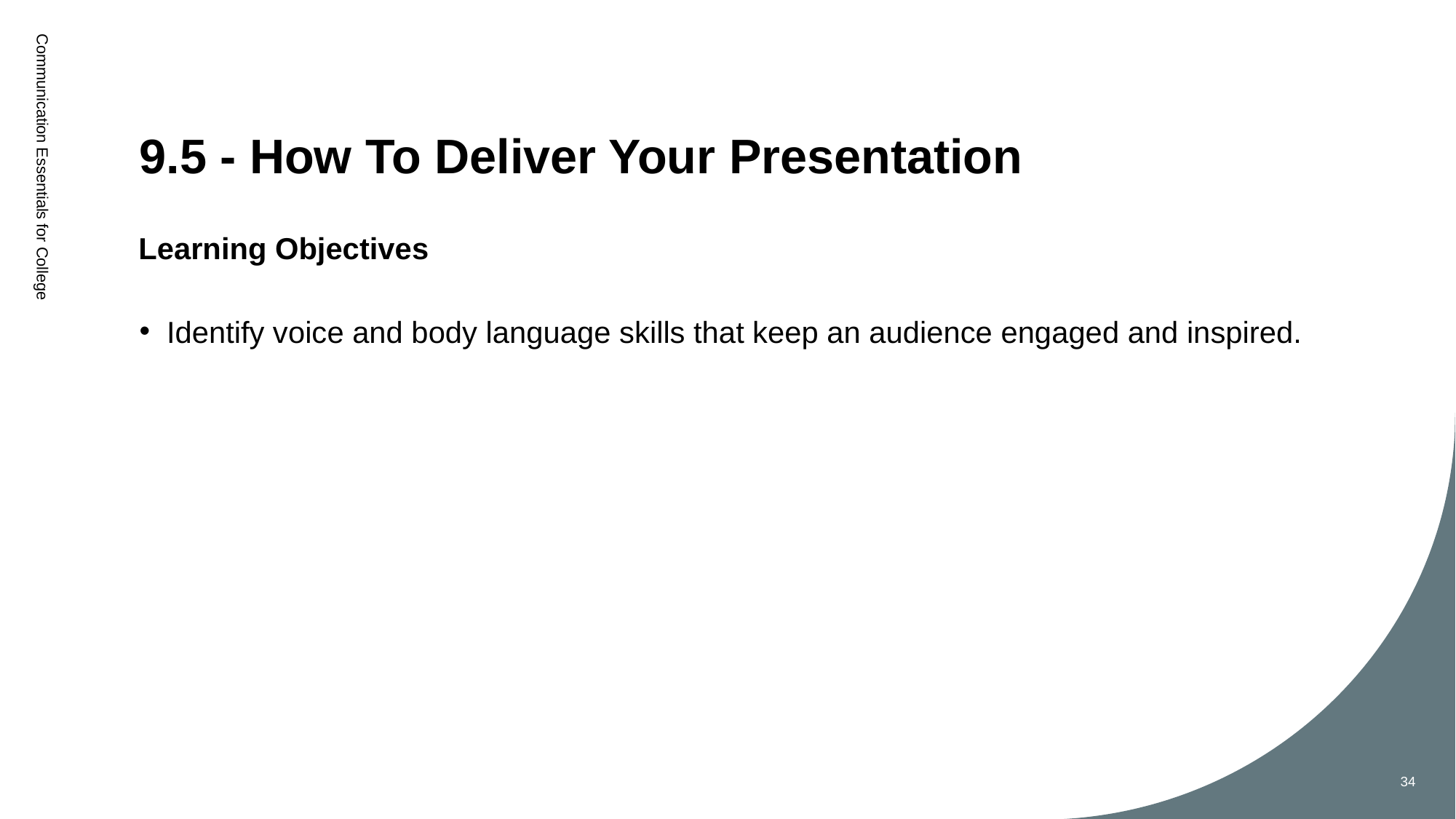

# 9.5 - How To Deliver Your Presentation
Learning Objectives
Communication Essentials for College
Identify voice and body language skills that keep an audience engaged and inspired.

34